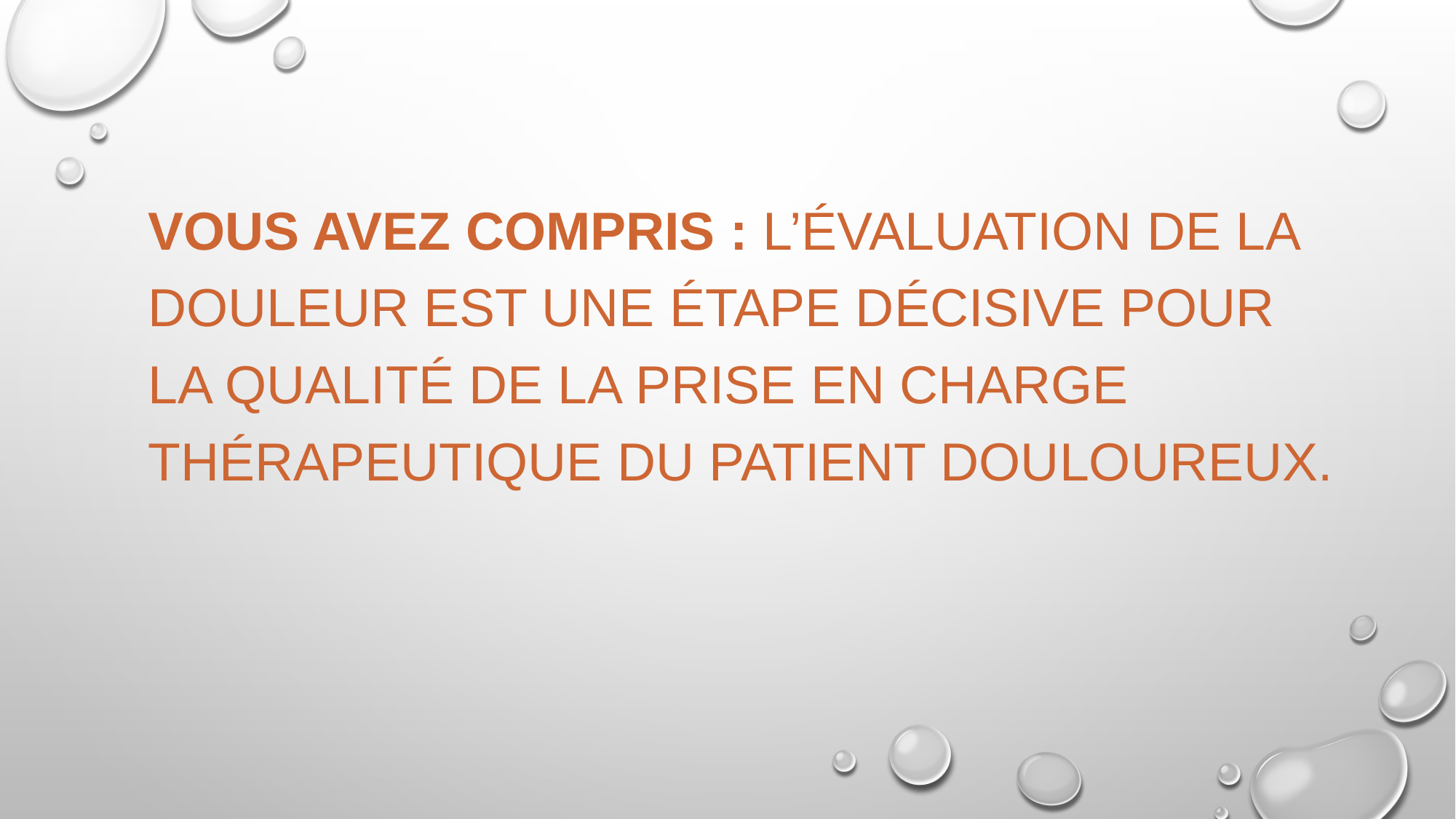

Vous avez compris : L’évaluation de la douleur est une étape décisive pour la qualité de la prise en charge thérapeutique du patient douloureux.

#